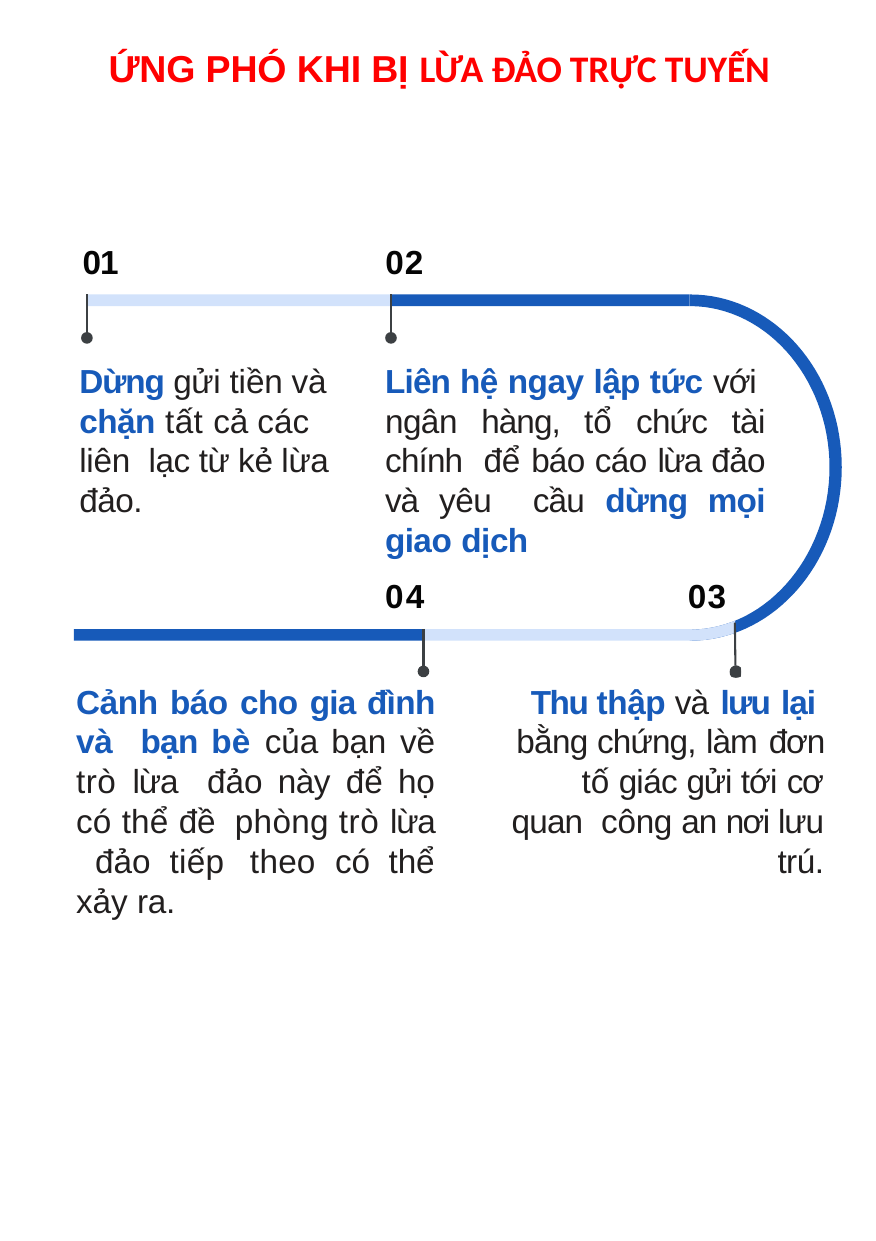

ỨNG PHÓ KHI BỊ LỪA ĐẢO TRỰC TUYẾN
01
02

Dừng gửi tiền và  chặn tất cả các liên  lạc từ kẻ lừa đảo.
Liên hệ ngay lập tức với  ngân hàng, tổ chức tài chính  để báo cáo lừa đảo và yêu  cầu dừng mọi giao dịch
04
03
Cảnh báo cho gia đình và  bạn bè của bạn về trò lừa  đảo này để họ có thể đề  phòng trò lừa  đảo tiếp theo có thể xảy ra.
Thu thập và lưu lại  bằng chứng, làm đơn  tố giác gửi tới cơ quan  công an nơi lưu trú.